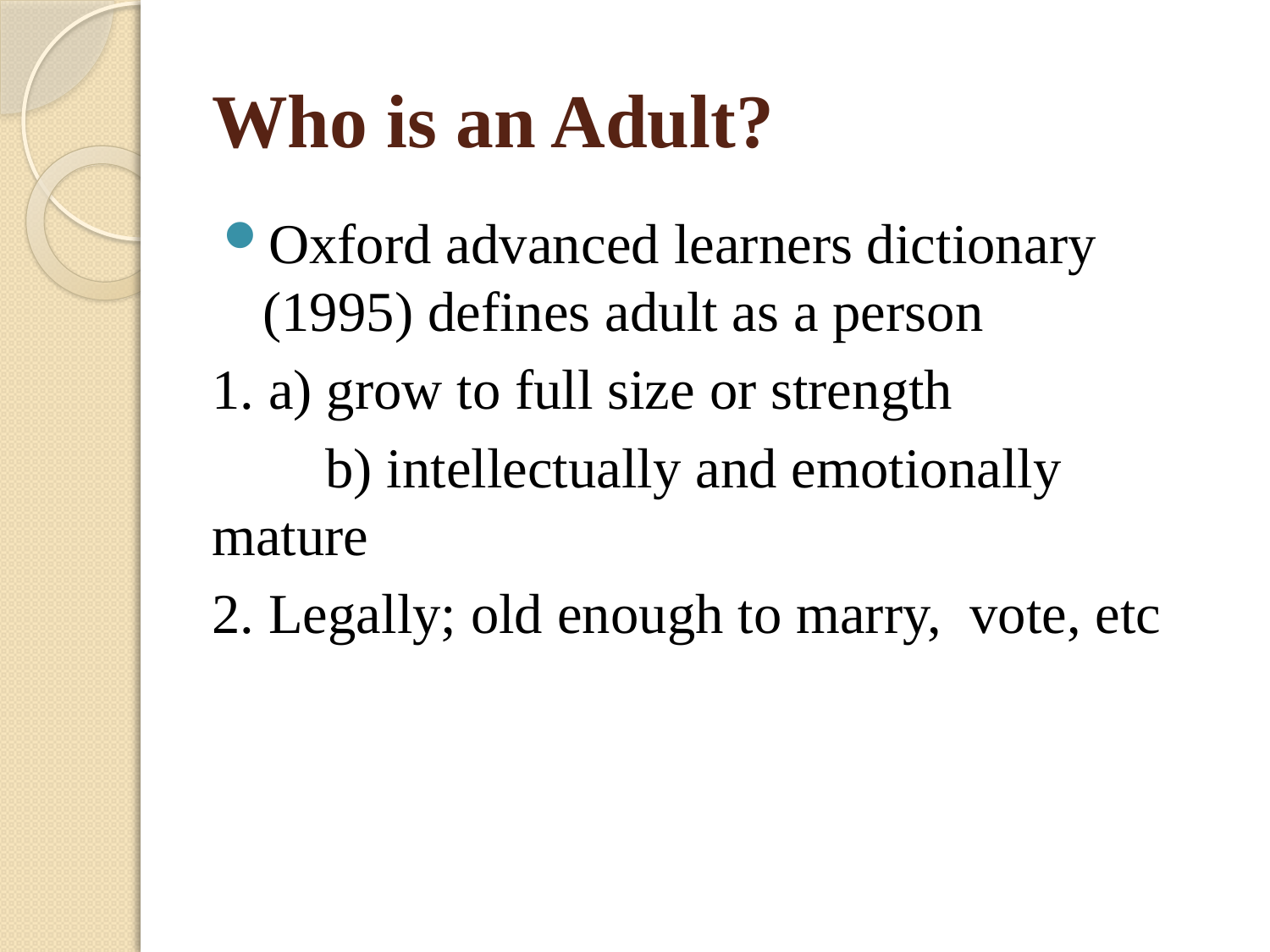

# Who is an Adult?
Oxford advanced learners dictionary (1995) defines adult as a person
1. a) grow to full size or strength
        b) intellectually and emotionally mature
2. Legally; old enough to marry,  vote, etc